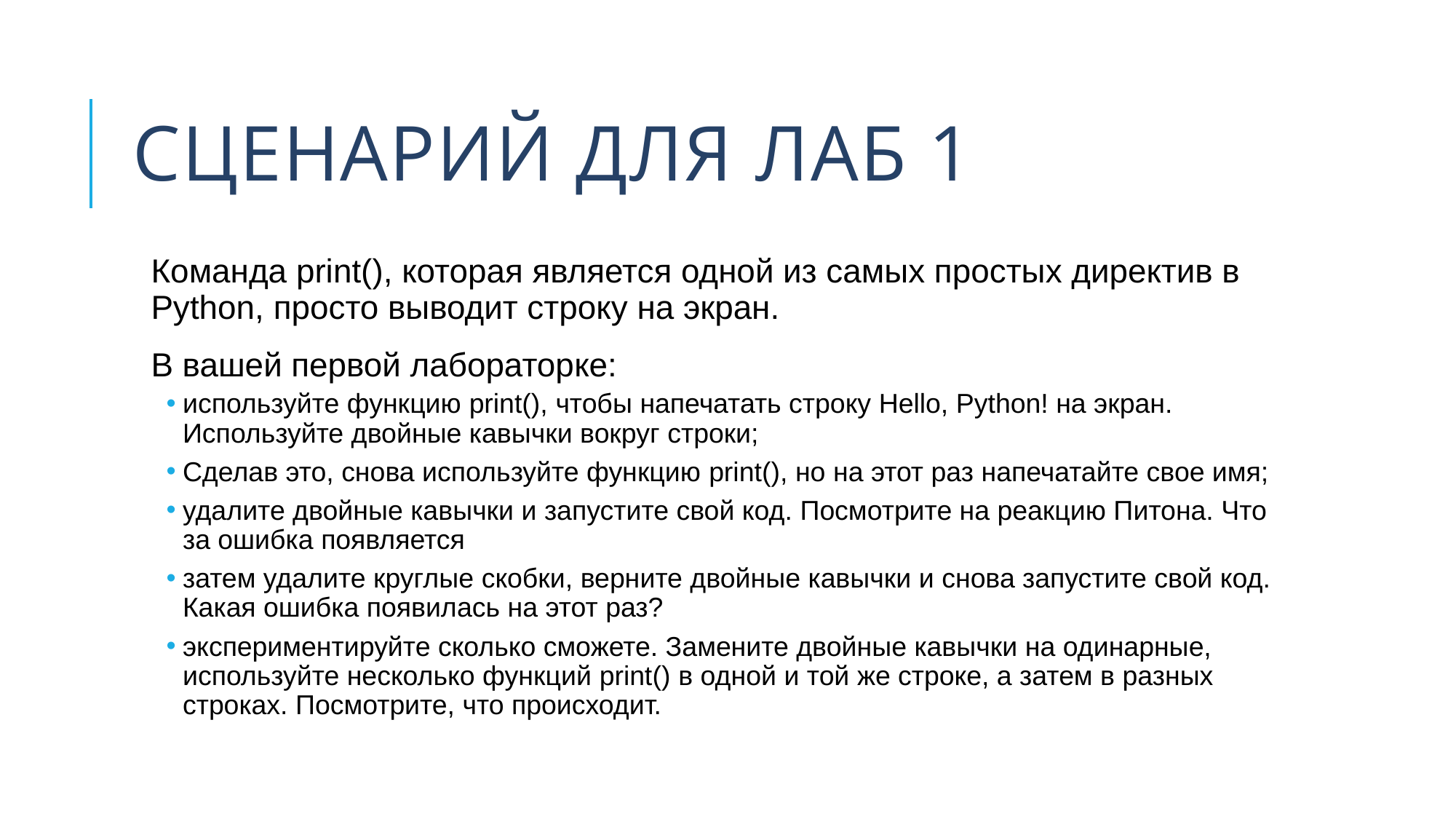

# Сценарий для лаб 1
Команда print(), которая является одной из самых простых директив в Python, просто выводит строку на экран.
В вашей первой лабораторке:
используйте функцию print(), чтобы напечатать строку Hello, Python! на экран. Используйте двойные кавычки вокруг строки;
Сделав это, снова используйте функцию print(), но на этот раз напечатайте свое имя;
удалите двойные кавычки и запустите свой код. Посмотрите на реакцию Питона. Что за ошибка появляется
затем удалите круглые скобки, верните двойные кавычки и снова запустите свой код. Какая ошибка появилась на этот раз?
экспериментируйте сколько сможете. Замените двойные кавычки на одинарные, используйте несколько функций print() в одной и той же строке, а затем в разных строках. Посмотрите, что происходит.